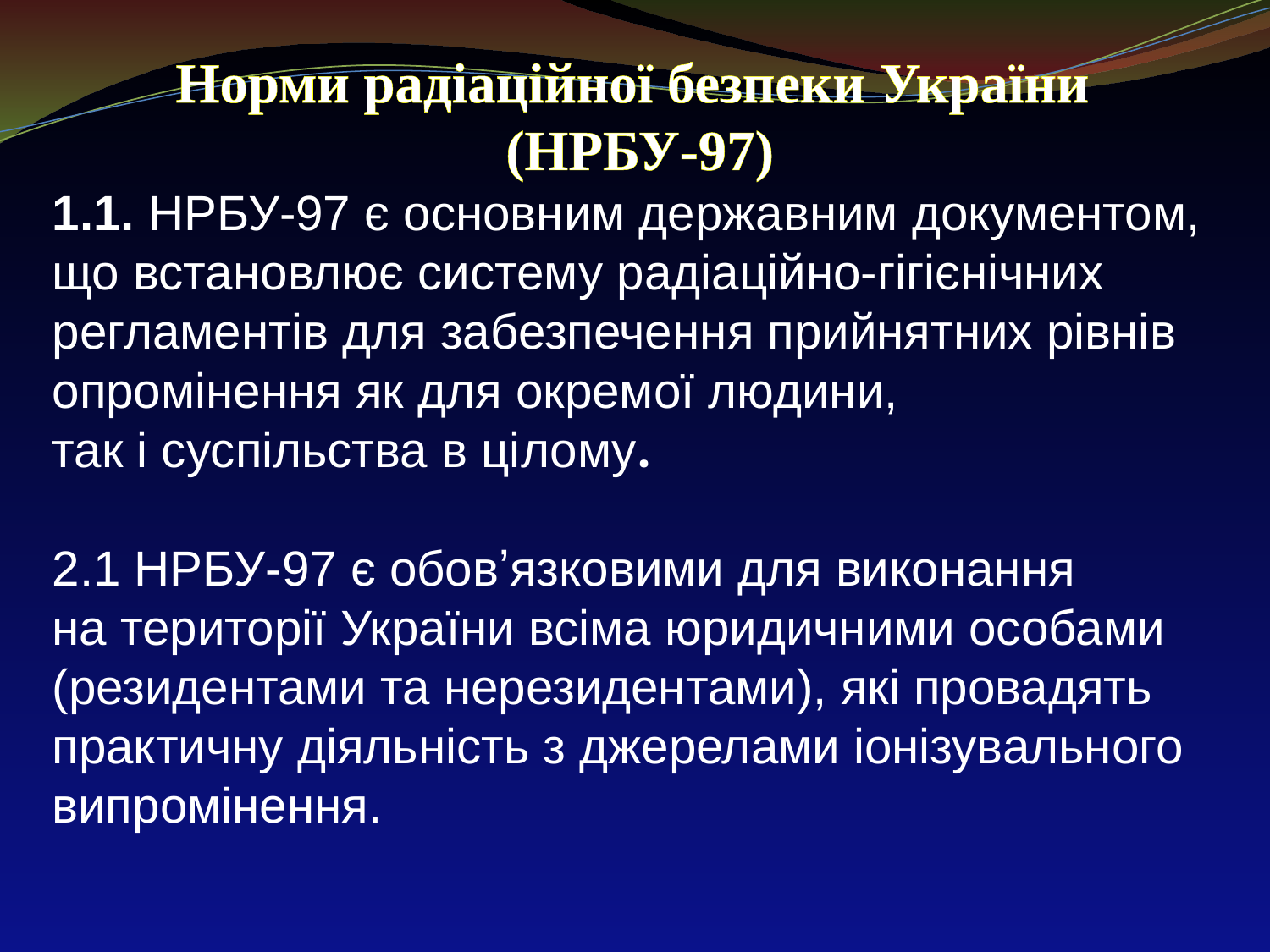

Норми радіаційної безпеки України
(НРБУ-97)
1.1. НРБУ-97 є основним державним документом,  що встановлює систему радіаційно-гігієнічних регламентів для забезпечення прийнятних рівнів опромінення як для окремої людини,
так і суспільства в цілому.

2.1 НРБУ-97 є обовʼязковими для виконання
на території України всіма юридичними особами (резидентами та нерезидентами), які провадять практичну діяльність з джерелами іонізувального випромінення.